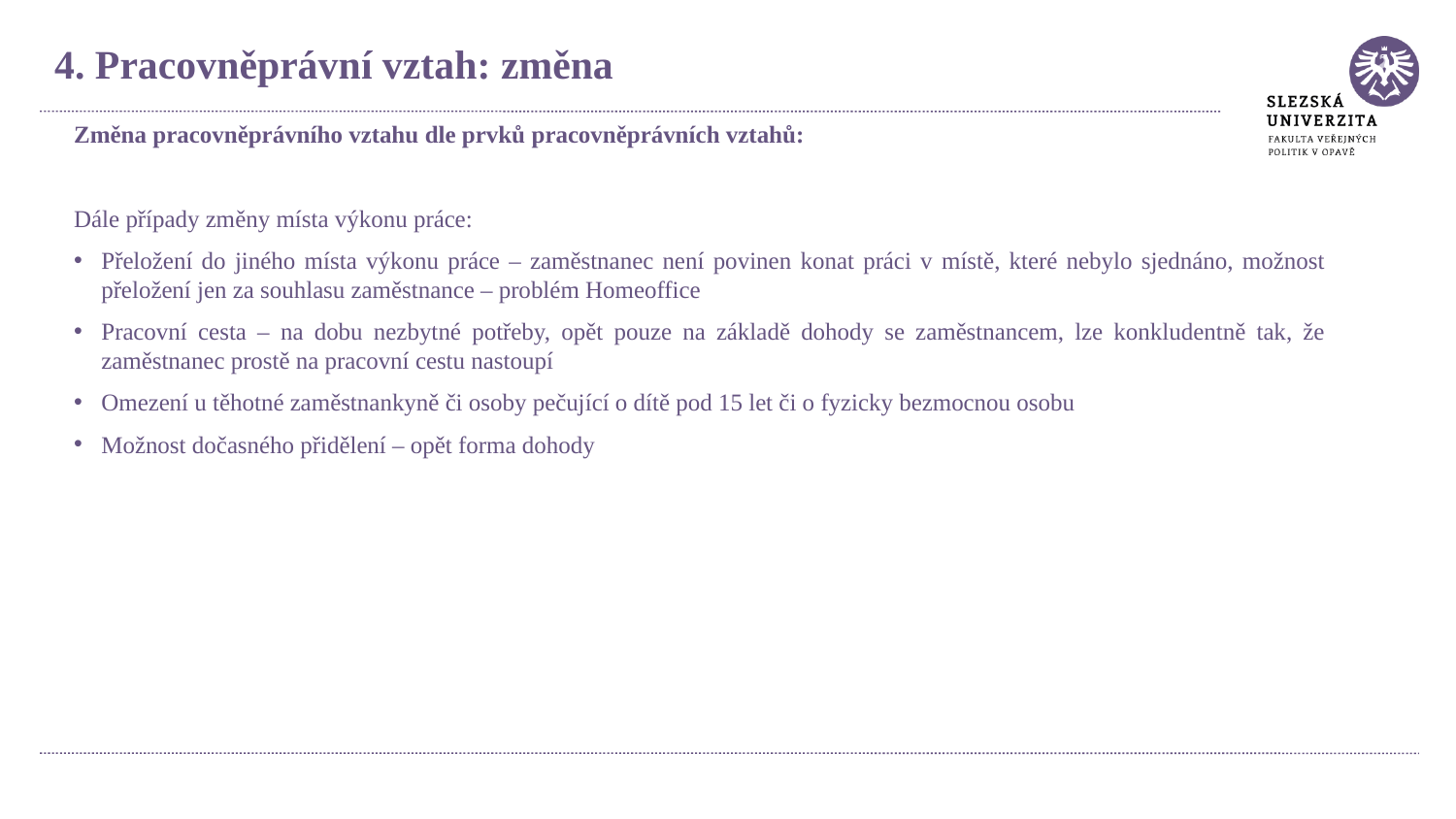

4. Pracovněprávní vztah: změna
Změna pracovněprávního vztahu dle prvků pracovněprávních vztahů:

Dále případy změny místa výkonu práce:
Přeložení do jiného místa výkonu práce – zaměstnanec není povinen konat práci v místě, které nebylo sjednáno, možnost přeložení jen za souhlasu zaměstnance – problém Homeoffice
Pracovní cesta – na dobu nezbytné potřeby, opět pouze na základě dohody se zaměstnancem, lze konkludentně tak, že zaměstnanec prostě na pracovní cestu nastoupí
Omezení u těhotné zaměstnankyně či osoby pečující o dítě pod 15 let či o fyzicky bezmocnou osobu
Možnost dočasného přidělení – opět forma dohody